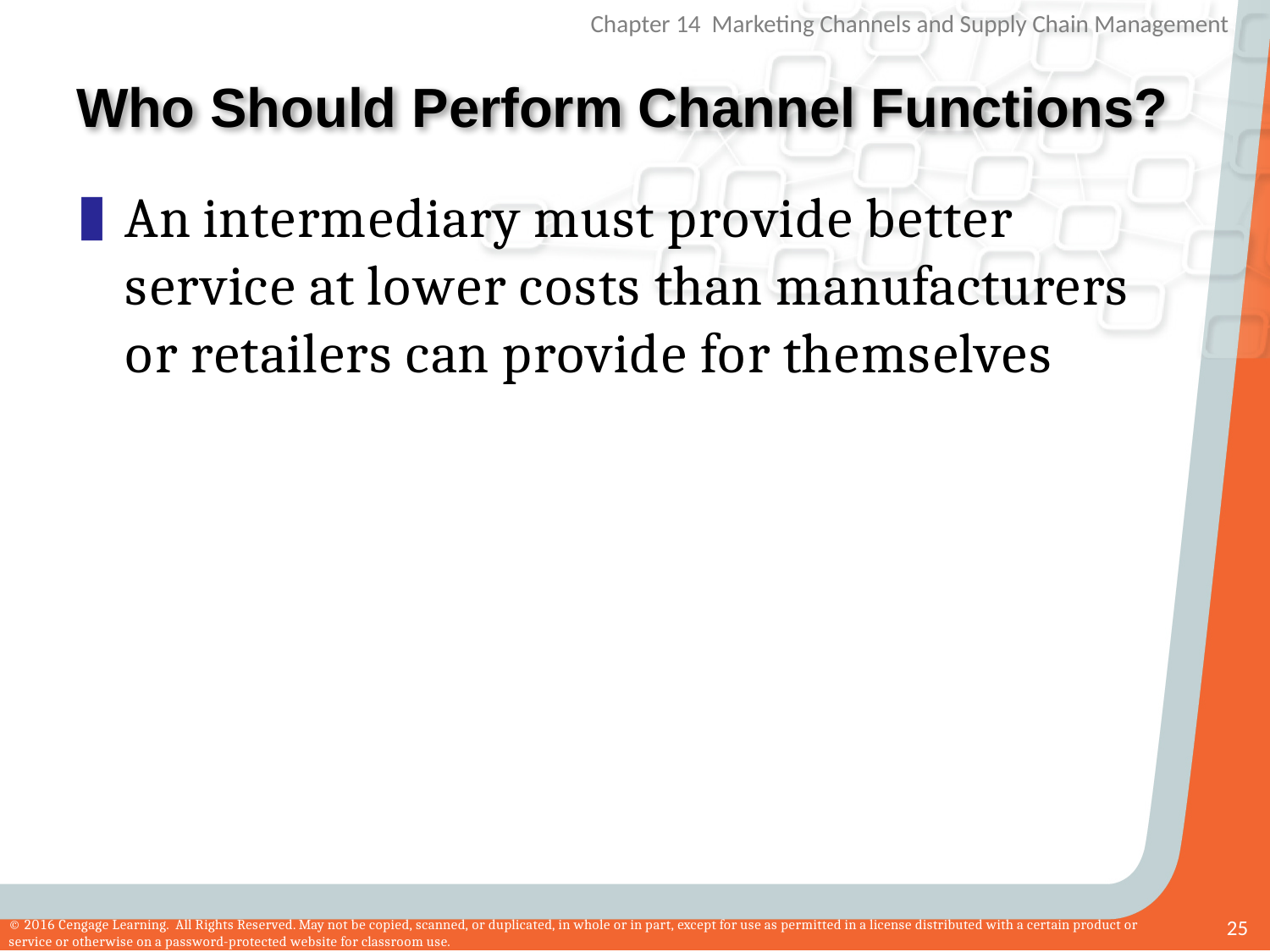

# Who Should Perform Channel Functions?
An intermediary must provide better service at lower costs than manufacturers or retailers can provide for themselves

25